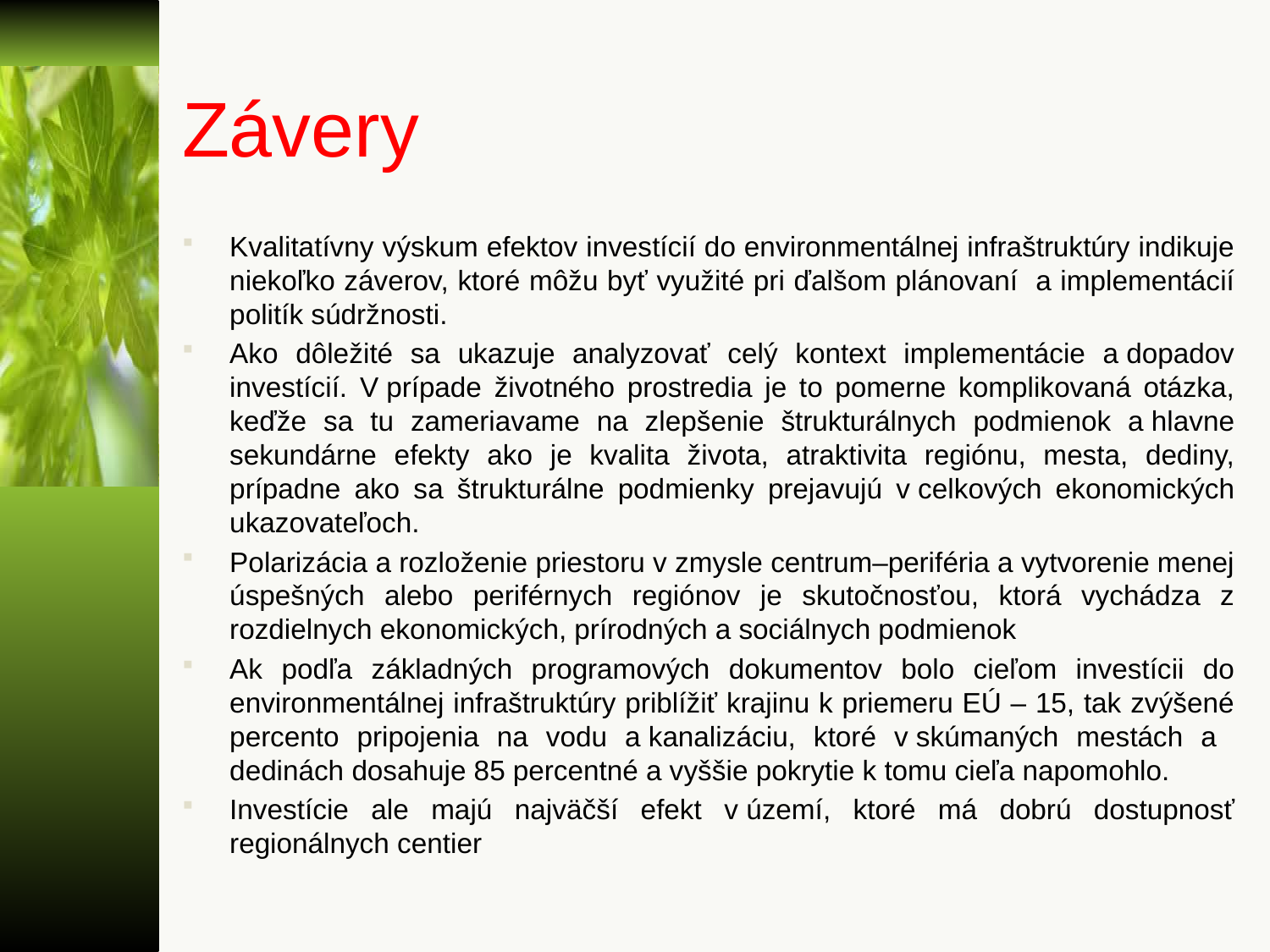

# Závery
Kvalitatívny výskum efektov investícií do environmentálnej infraštruktúry indikuje niekoľko záverov, ktoré môžu byť využité pri ďalšom plánovaní  a implementácií politík súdržnosti.
Ako dôležité sa ukazuje analyzovať celý kontext implementácie a dopadov investícií. V prípade životného prostredia je to pomerne komplikovaná otázka, keďže sa tu zameriavame na zlepšenie štrukturálnych podmienok a hlavne sekundárne efekty ako je kvalita života, atraktivita regiónu, mesta, dediny, prípadne ako sa štrukturálne podmienky prejavujú v celkových ekonomických ukazovateľoch.
Polarizácia a rozloženie priestoru v zmysle centrum–periféria a vytvorenie menej úspešných alebo periférnych regiónov je skutočnosťou, ktorá vychádza z rozdielnych ekonomických, prírodných a sociálnych podmienok
Ak podľa základných programových dokumentov bolo cieľom investícii do environmentálnej infraštruktúry priblížiť krajinu k priemeru EÚ – 15, tak zvýšené percento pripojenia na vodu a kanalizáciu, ktoré v skúmaných mestách a  dedinách dosahuje 85 percentné a vyššie pokrytie k tomu cieľa napomohlo.
Investície ale majú najväčší efekt v území, ktoré má dobrú dostupnosť regionálnych centier